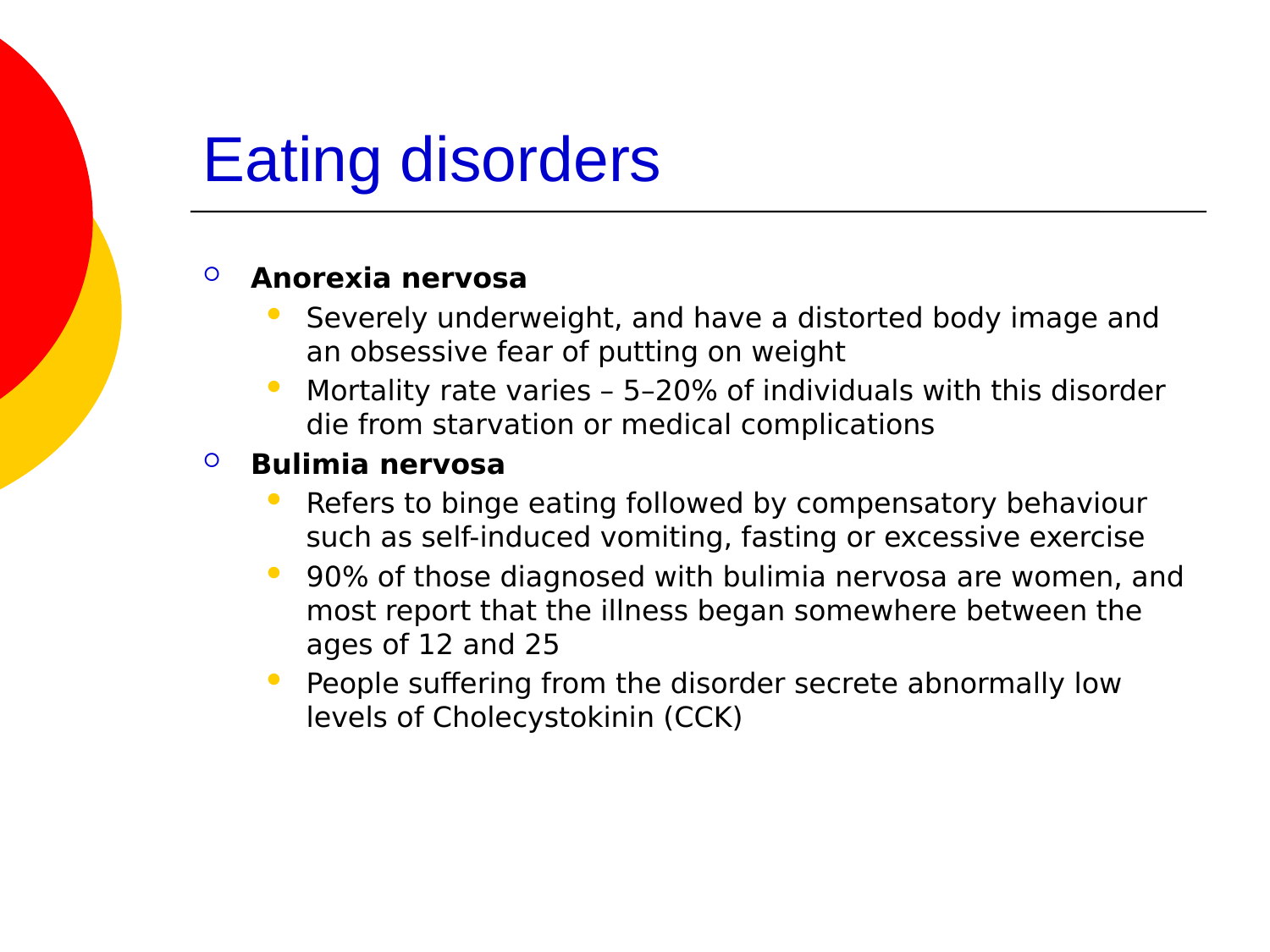

# Eating disorders
Anorexia nervosa
Severely underweight, and have a distorted body image and an obsessive fear of putting on weight
Mortality rate varies – 5–20% of individuals with this disorder die from starvation or medical complications
Bulimia nervosa
Refers to binge eating followed by compensatory behaviour such as self-induced vomiting, fasting or excessive exercise
90% of those diagnosed with bulimia nervosa are women, and most report that the illness began somewhere between the ages of 12 and 25
People suffering from the disorder secrete abnormally low levels of Cholecystokinin (CCK)